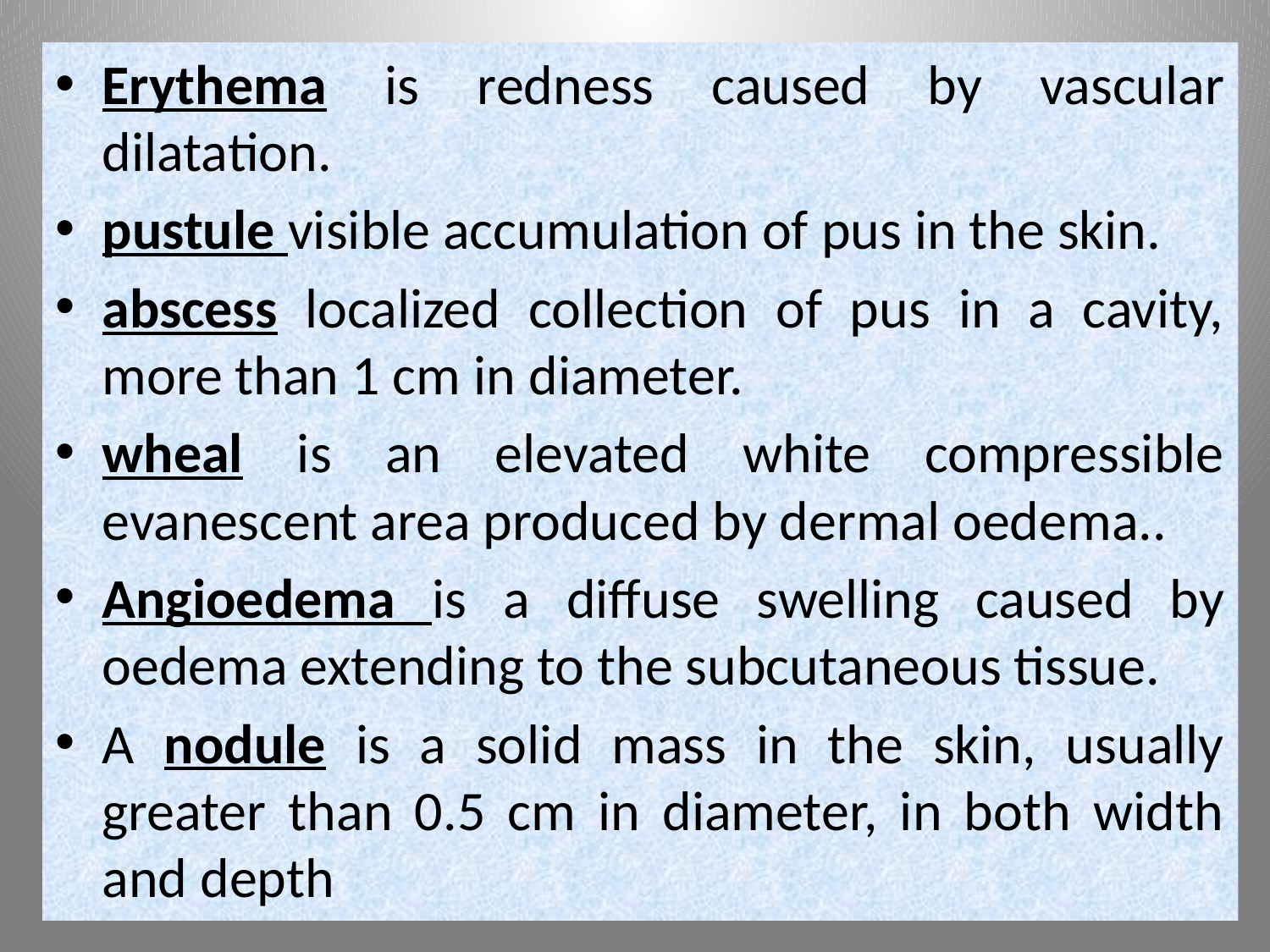

Erythema is redness caused by vascular dilatation.
pustule visible accumulation of pus in the skin.
abscess localized collection of pus in a cavity, more than 1 cm in diameter.
wheal is an elevated white compressible evanescent area produced by dermal oedema..
Angioedema is a diffuse swelling caused by oedema extending to the subcutaneous tissue.
A nodule is a solid mass in the skin, usually greater than 0.5 cm in diameter, in both width and depth